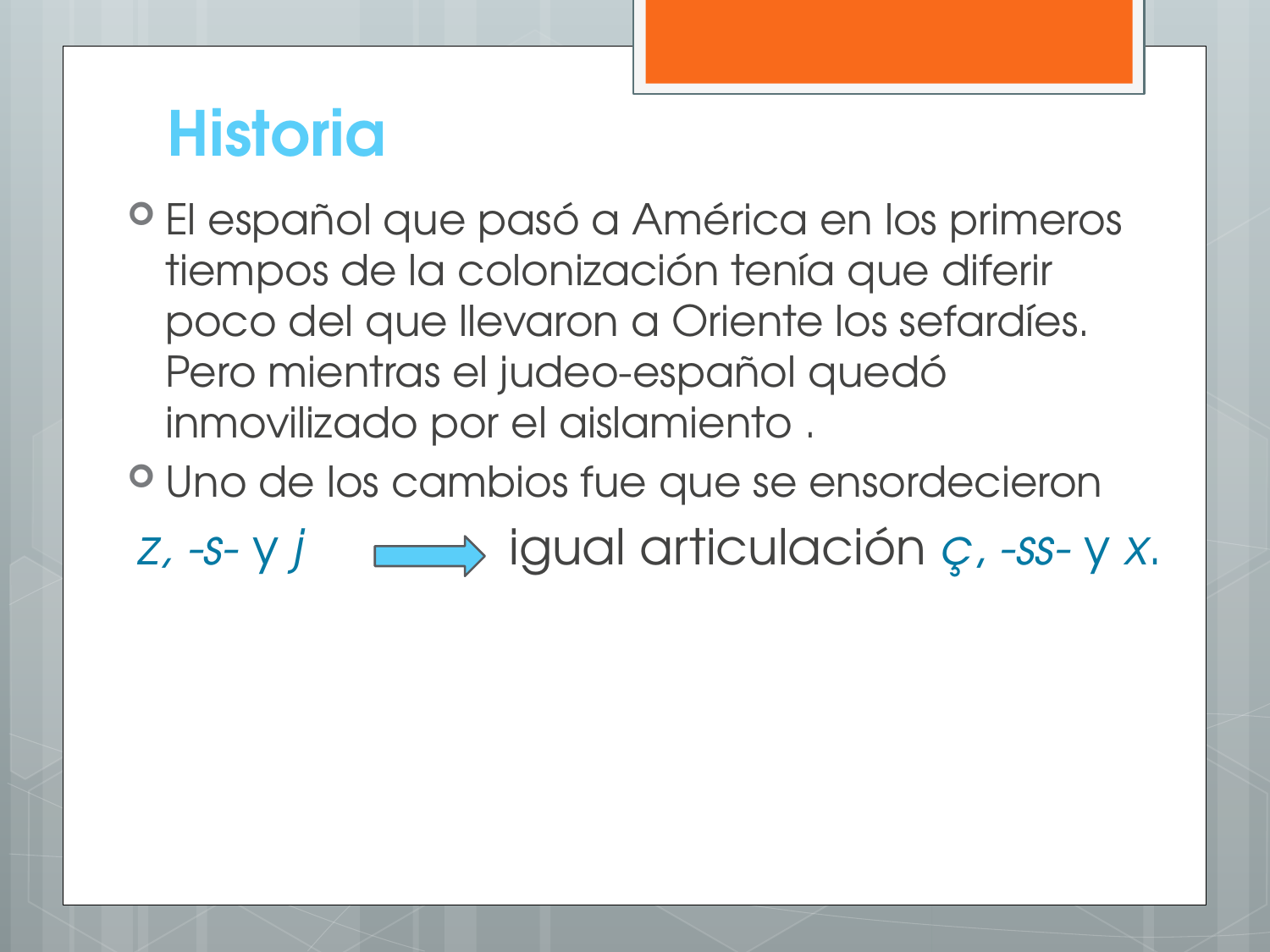

# Historia
El español que pasó a América en los primeros tiempos de la colonización tenía que diferir poco del que llevaron a Oriente los sefardíes. Pero mientras el judeo-español quedó inmovilizado por el aislamiento .
Uno de los cambios fue que se ensordecieron
 z, -s- y j               igual articulación ç, -ss- y x.